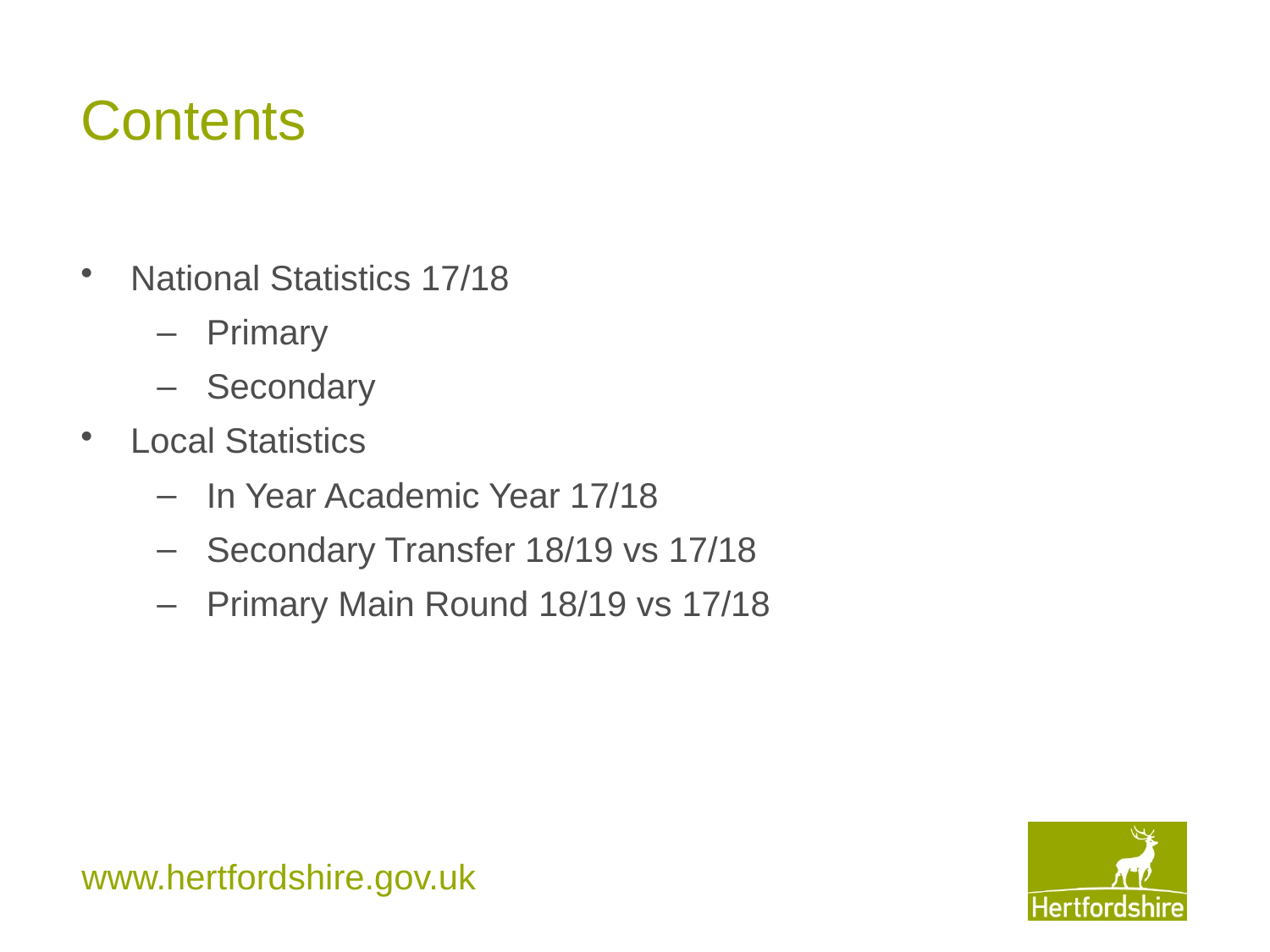

# Contents

National Statistics 17/18
Primary
Secondary
Local Statistics
In Year Academic Year 17/18
Secondary Transfer 18/19 vs 17/18
Primary Main Round 18/19 vs 17/18